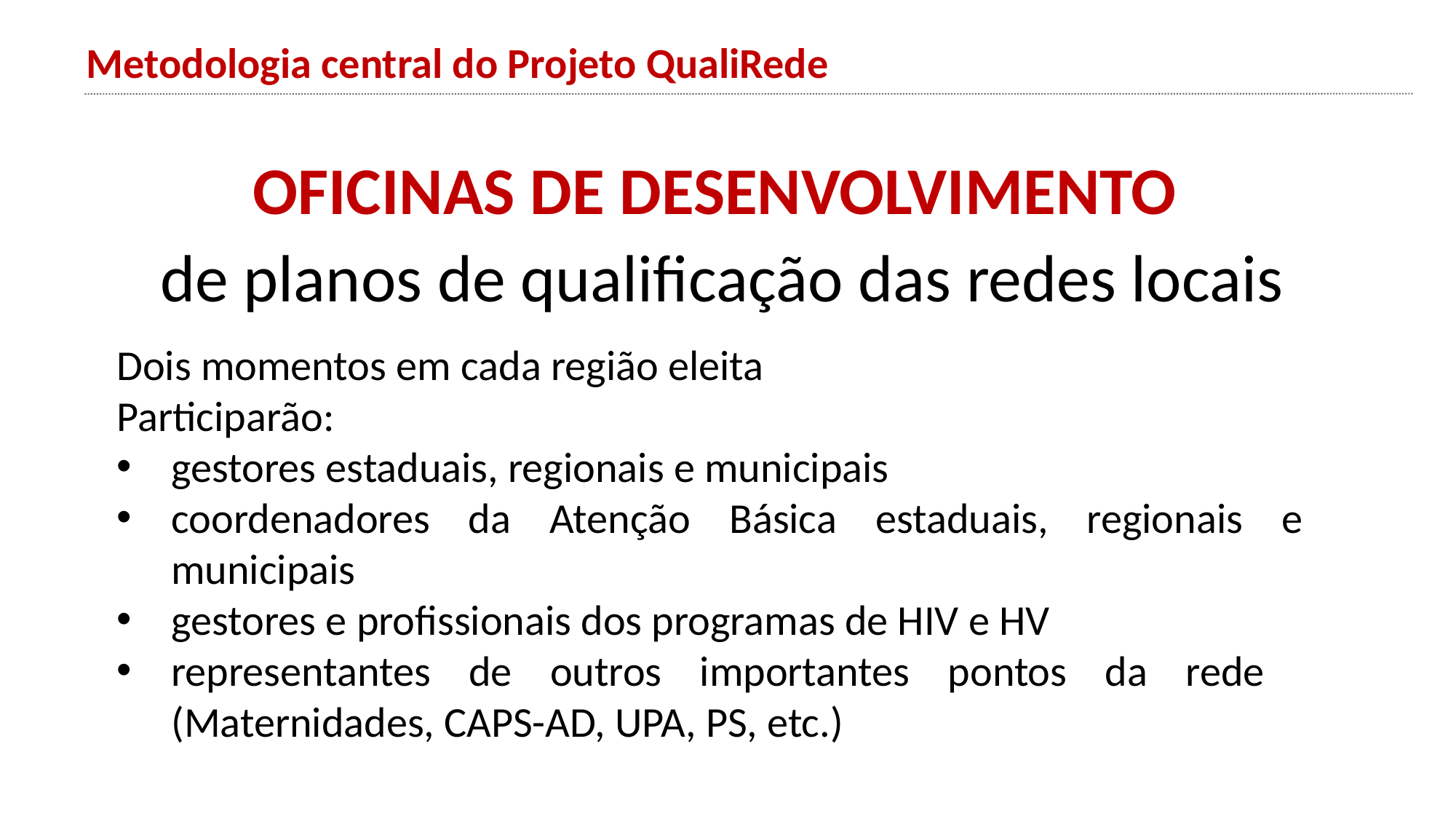

Metodologia central do Projeto QualiRede
OFICINAS DE DESENVOLVIMENTO
de planos de qualificação das redes locais
Dois momentos em cada região eleita
Participarão:
gestores estaduais, regionais e municipais
coordenadores da Atenção Básica estaduais, regionais e municipais
gestores e profissionais dos programas de HIV e HV
representantes de outros importantes pontos da rede  (Maternidades, CAPS-AD, UPA, PS, etc.)